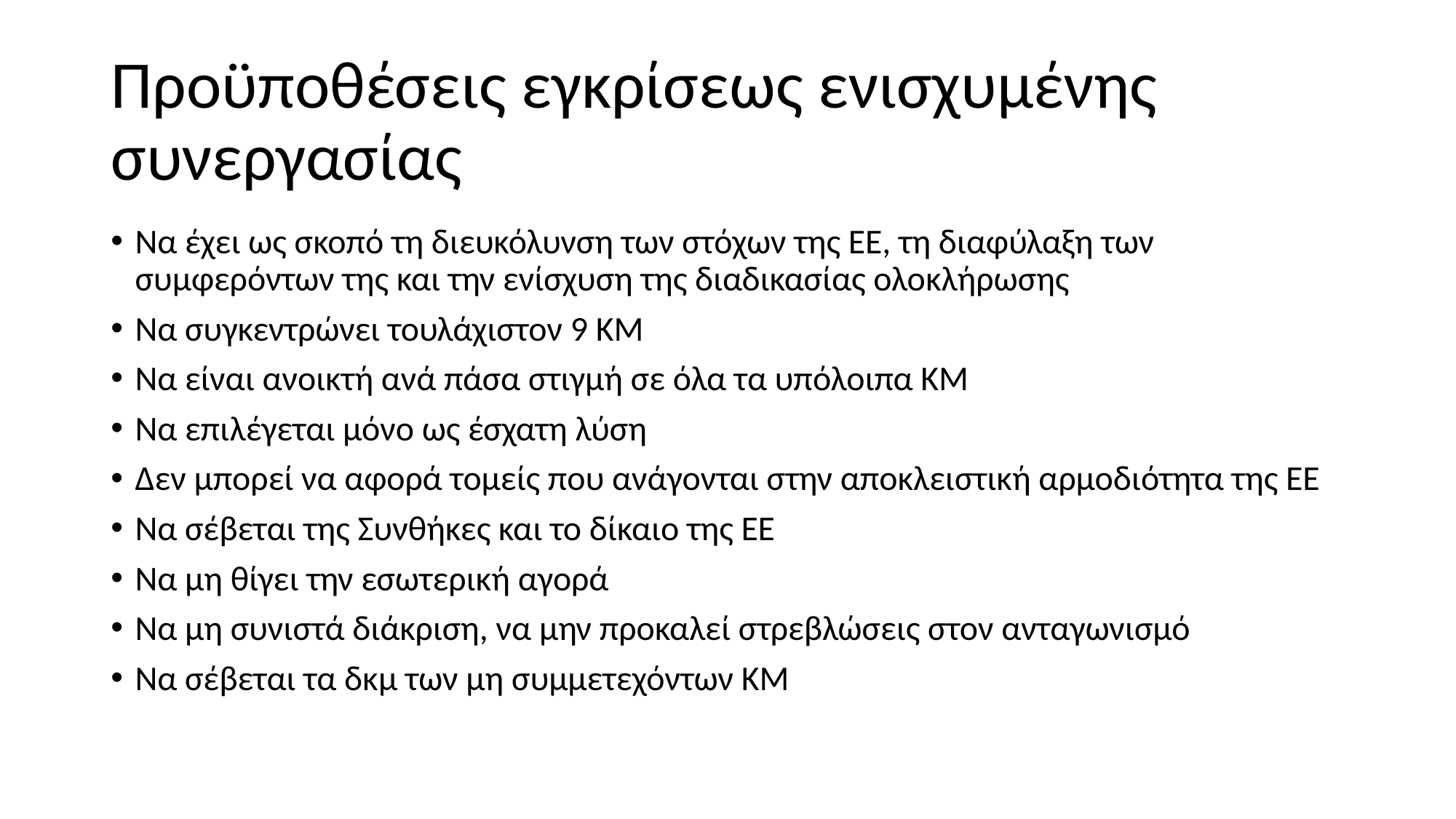

# Προϋποθέσεις εγκρίσεως ενισχυμένης συνεργασίας
Να έχει ως σκοπό τη διευκόλυνση των στόχων της ΕΕ, τη διαφύλαξη των συμφερόντων της και την ενίσχυση της διαδικασίας ολοκλήρωσης
Να συγκεντρώνει τουλάχιστον 9 ΚΜ
Να είναι ανοικτή ανά πάσα στιγμή σε όλα τα υπόλοιπα ΚΜ
Να επιλέγεται μόνο ως έσχατη λύση
Δεν μπορεί να αφορά τομείς που ανάγονται στην αποκλειστική αρμοδιότητα της ΕΕ
Να σέβεται της Συνθήκες και το δίκαιο της ΕΕ
Να μη θίγει την εσωτερική αγορά
Να μη συνιστά διάκριση, να μην προκαλεί στρεβλώσεις στον ανταγωνισμό
Να σέβεται τα δκμ των μη συμμετεχόντων ΚΜ